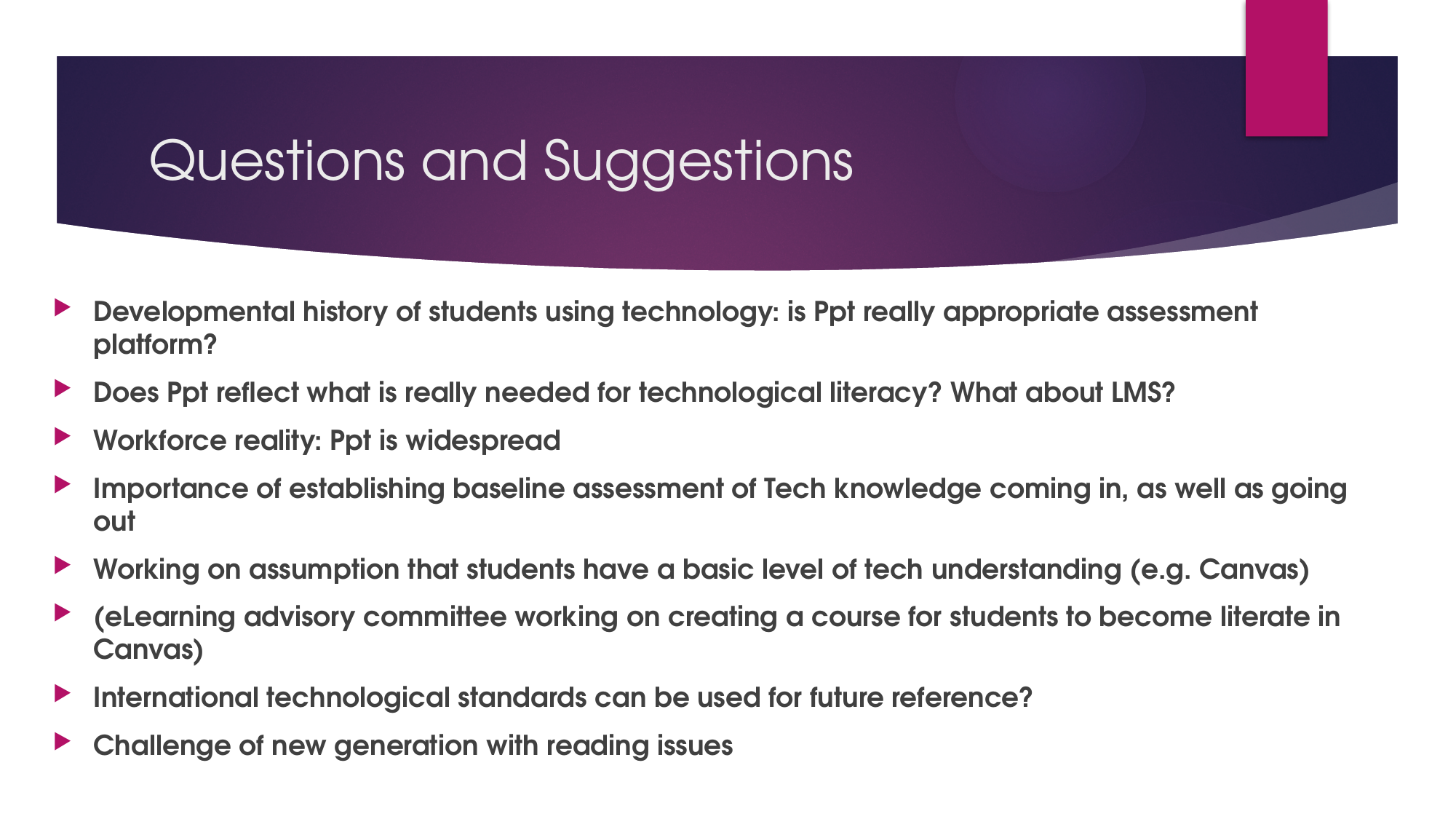

# Questions and Suggestions
Developmental history of students using technology: is Ppt really appropriate assessment platform?
Does Ppt reflect what is really needed for technological literacy? What about LMS?
Workforce reality: Ppt is widespread
Importance of establishing baseline assessment of Tech knowledge coming in, as well as going out
Working on assumption that students have a basic level of tech understanding (e.g. Canvas)
(eLearning advisory committee working on creating a course for students to become literate in Canvas)
International technological standards can be used for future reference?
Challenge of new generation with reading issues